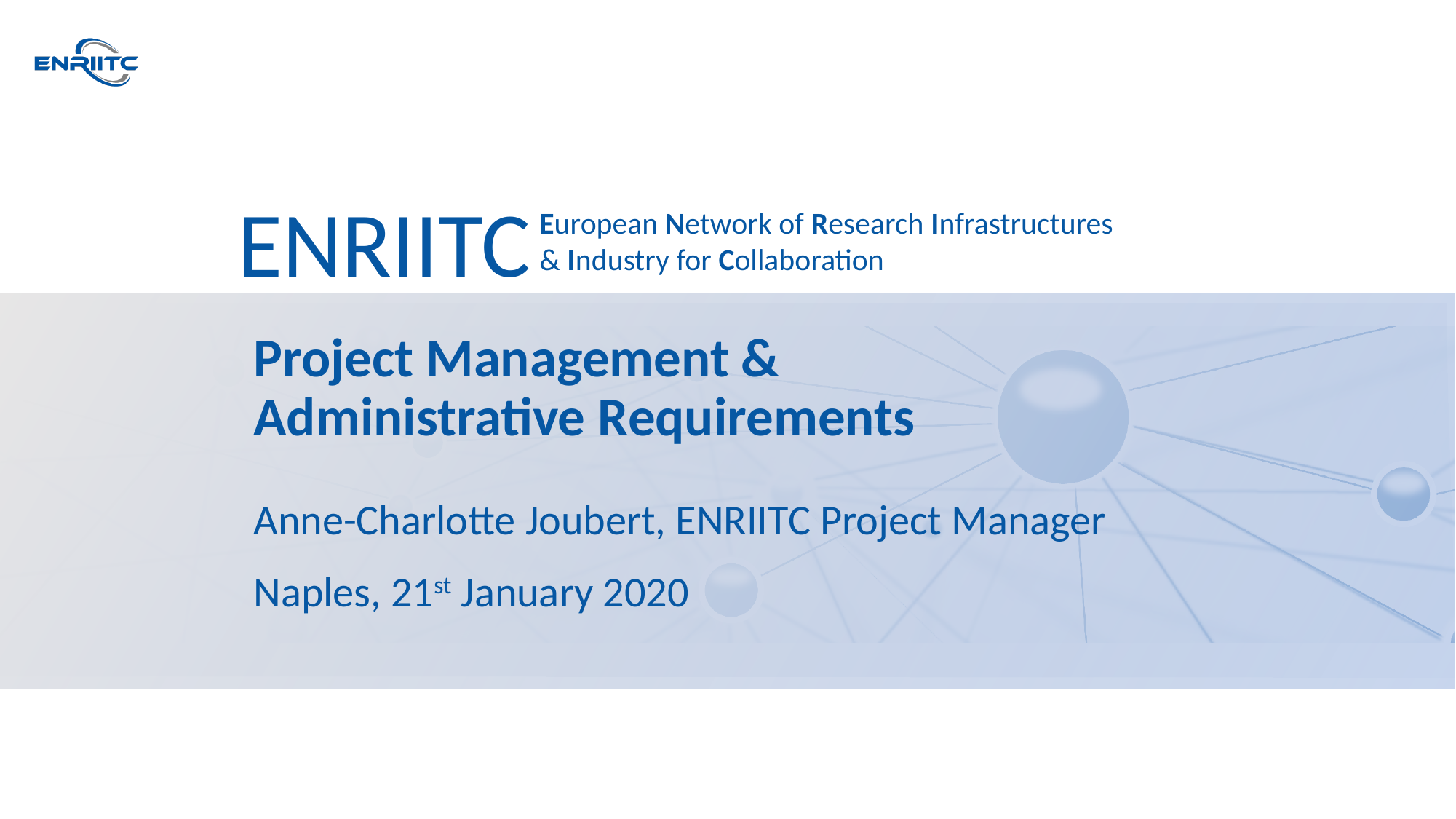

Project Management & Administrative Requirements
Anne-Charlotte Joubert, ENRIITC Project Manager
Naples, 21st January 2020